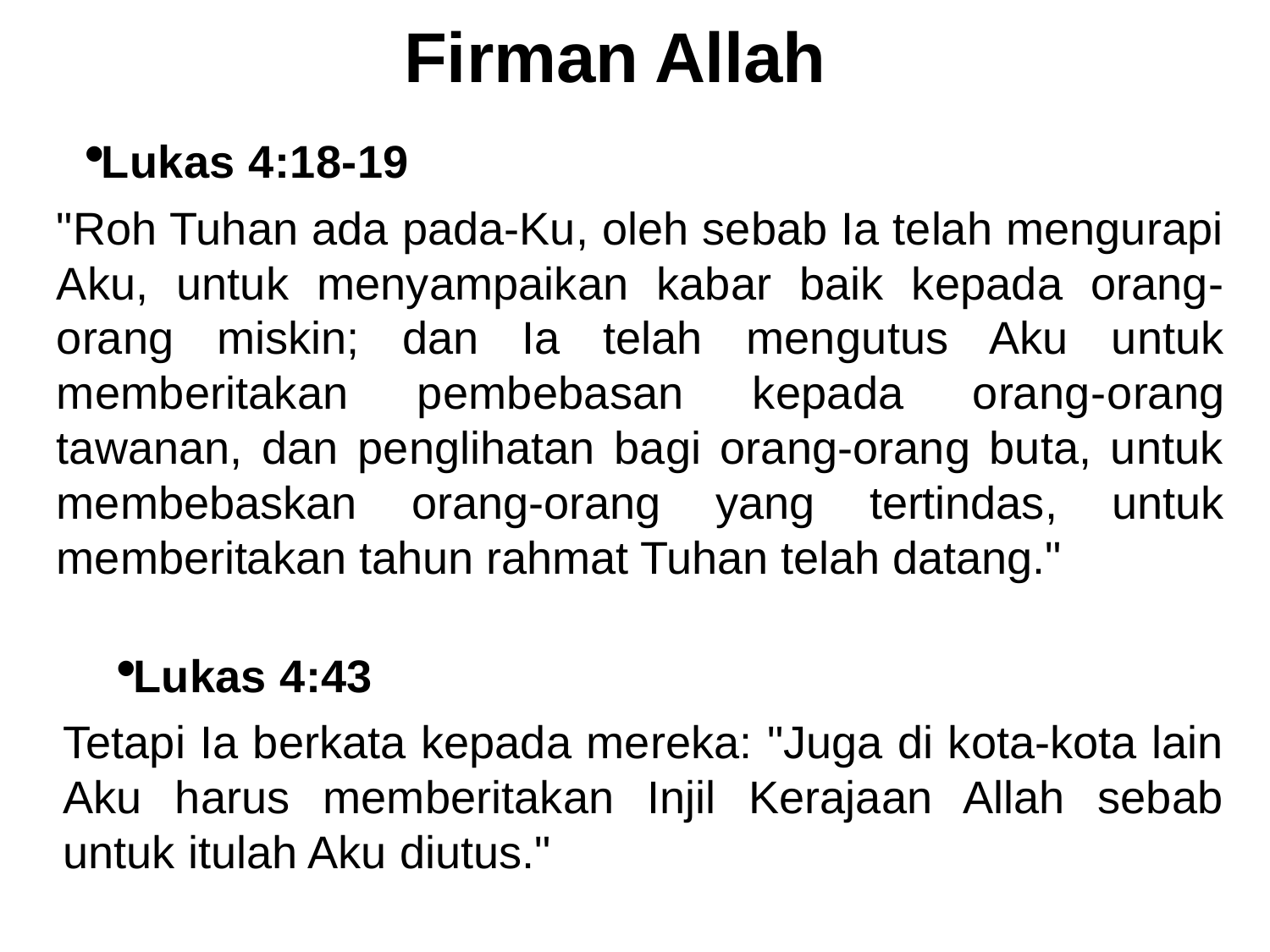

Firman Allah
Lukas 4:18-19
"Roh Tuhan ada pada-Ku, oleh sebab Ia telah mengurapi Aku, untuk menyampaikan kabar baik kepada orang-orang miskin; dan Ia telah mengutus Aku untuk memberitakan pembebasan kepada orang-orang tawanan, dan penglihatan bagi orang-orang buta, untuk membebaskan orang-orang yang tertindas, untuk memberitakan tahun rahmat Tuhan telah datang."
Lukas 4:43
Tetapi Ia berkata kepada mereka: "Juga di kota-kota lain Aku harus memberitakan Injil Kerajaan Allah sebab untuk itulah Aku diutus."